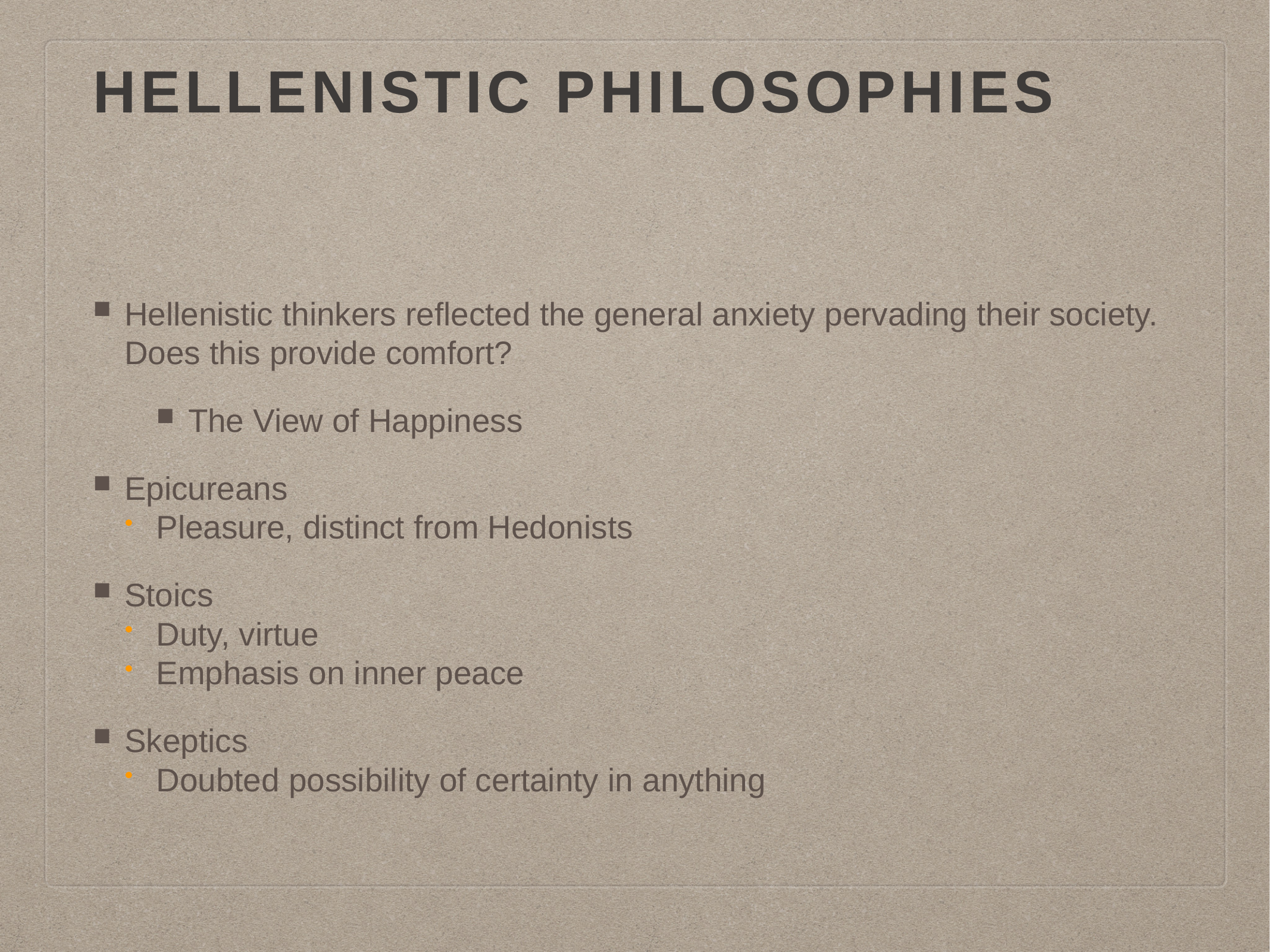

# Hellenistic Philosophies
Hellenistic thinkers reflected the general anxiety pervading their society. Does this provide comfort?
The View of Happiness
Epicureans
Pleasure, distinct from Hedonists
Stoics
Duty, virtue
Emphasis on inner peace
Skeptics
Doubted possibility of certainty in anything